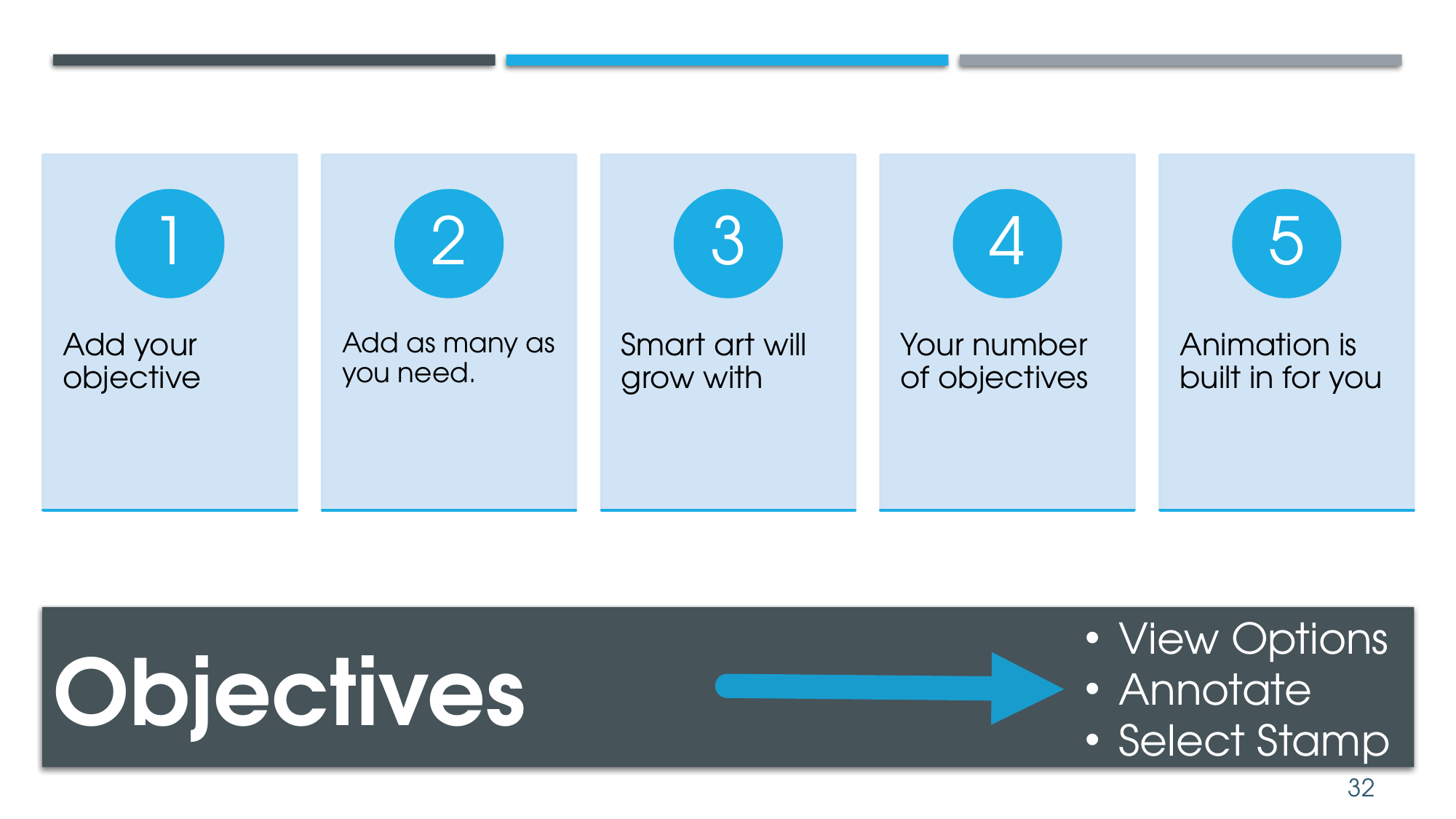

Add your objective
1
Add as many as you need.
2
Smart art will grow with
3
Your number of objectives
4
Animation is built in for you
5
View Options
Annotate
Select Stamp
Objectives